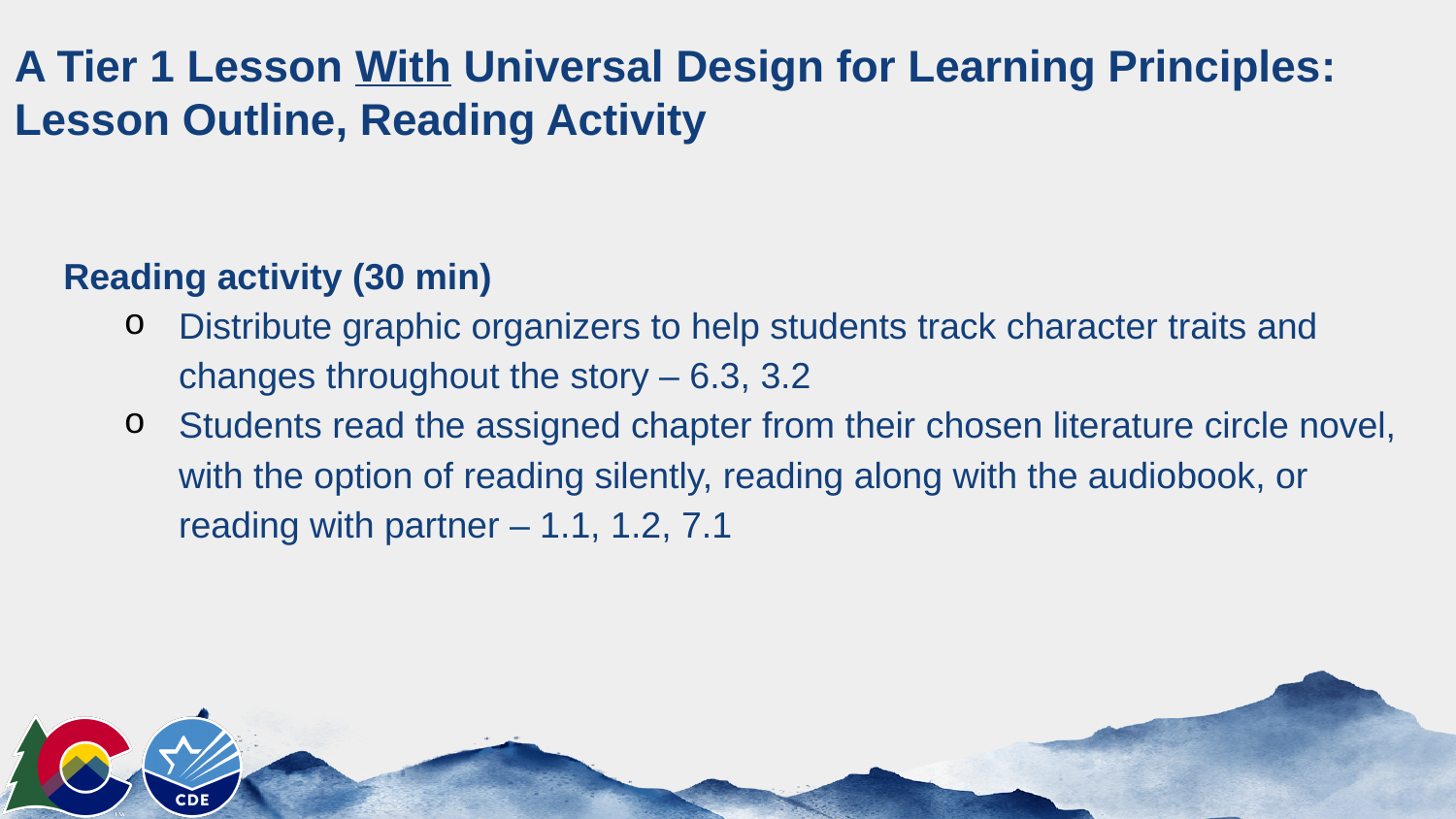

# A Tier 1 Lesson With Universal Design for Learning Principles: Lesson Outline, Reading Activity
Reading activity (30 min)
Distribute graphic organizers to help students track character traits and changes throughout the story – 6.3, 3.2
Students read the assigned chapter from their chosen literature circle novel, with the option of reading silently, reading along with the audiobook, or reading with partner – 1.1, 1.2, 7.1